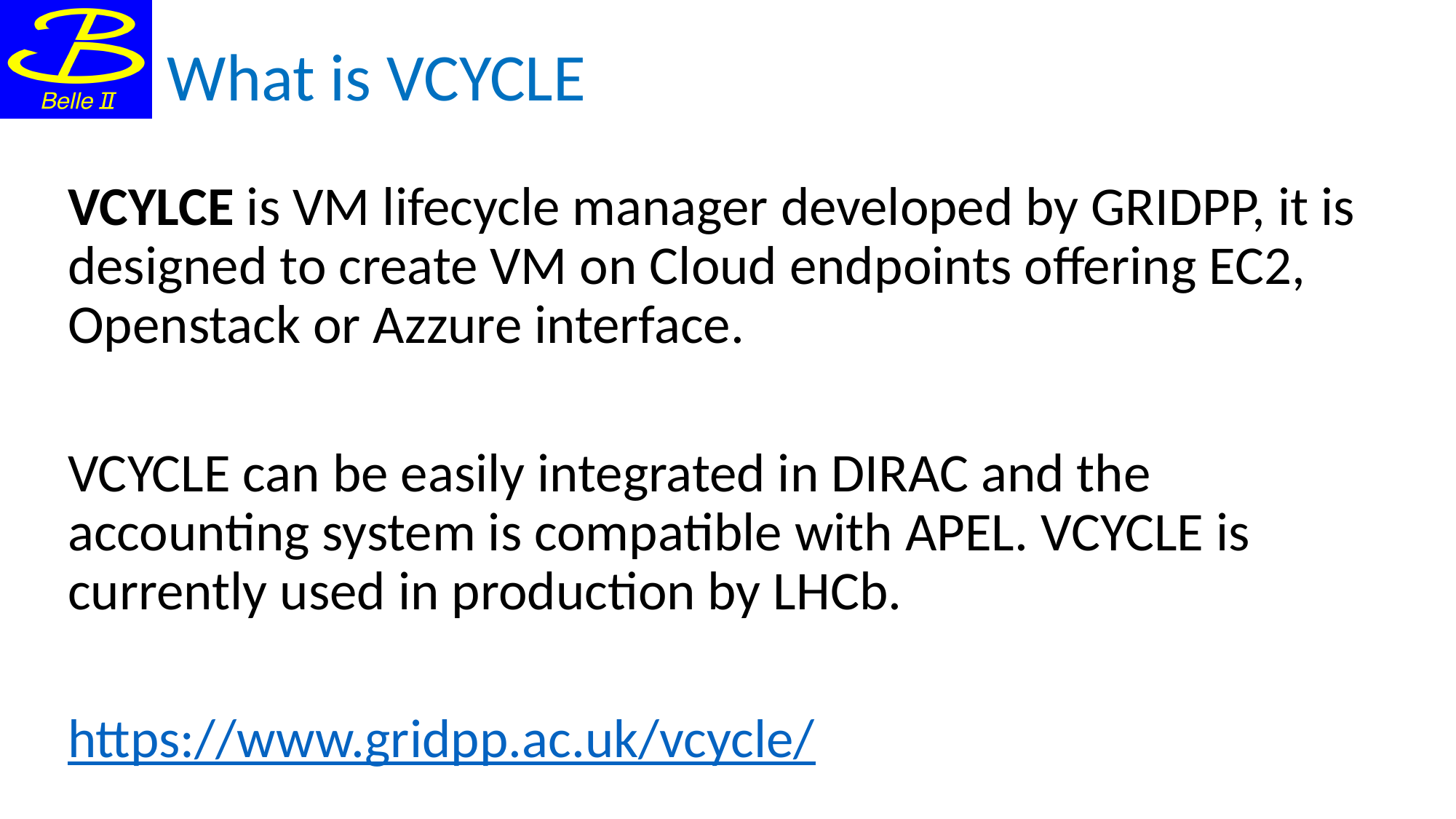

# What is VCYCLE
VCYLCE is VM lifecycle manager developed by GRIDPP, it is designed to create VM on Cloud endpoints offering EC2, Openstack or Azzure interface.

VCYCLE can be easily integrated in DIRAC and the accounting system is compatible with APEL. VCYCLE is currently used in production by LHCb.

https://www.gridpp.ac.uk/vcycle/